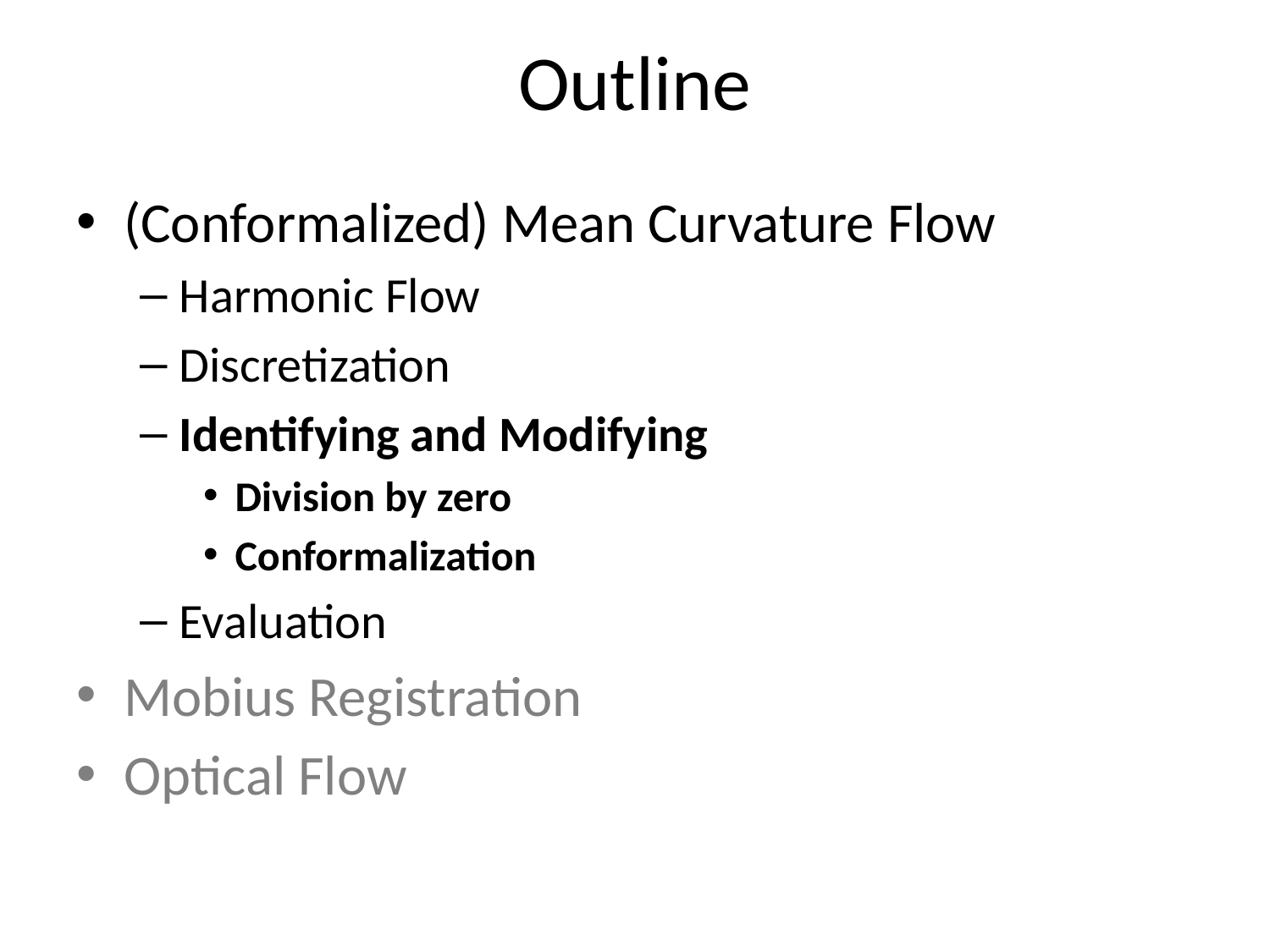

# Outline
(Conformalized) Mean Curvature Flow
Harmonic Flow
Discretization
Identifying and Modifying
Division by zero
Conformalization
Evaluation
Mobius Registration
Optical Flow